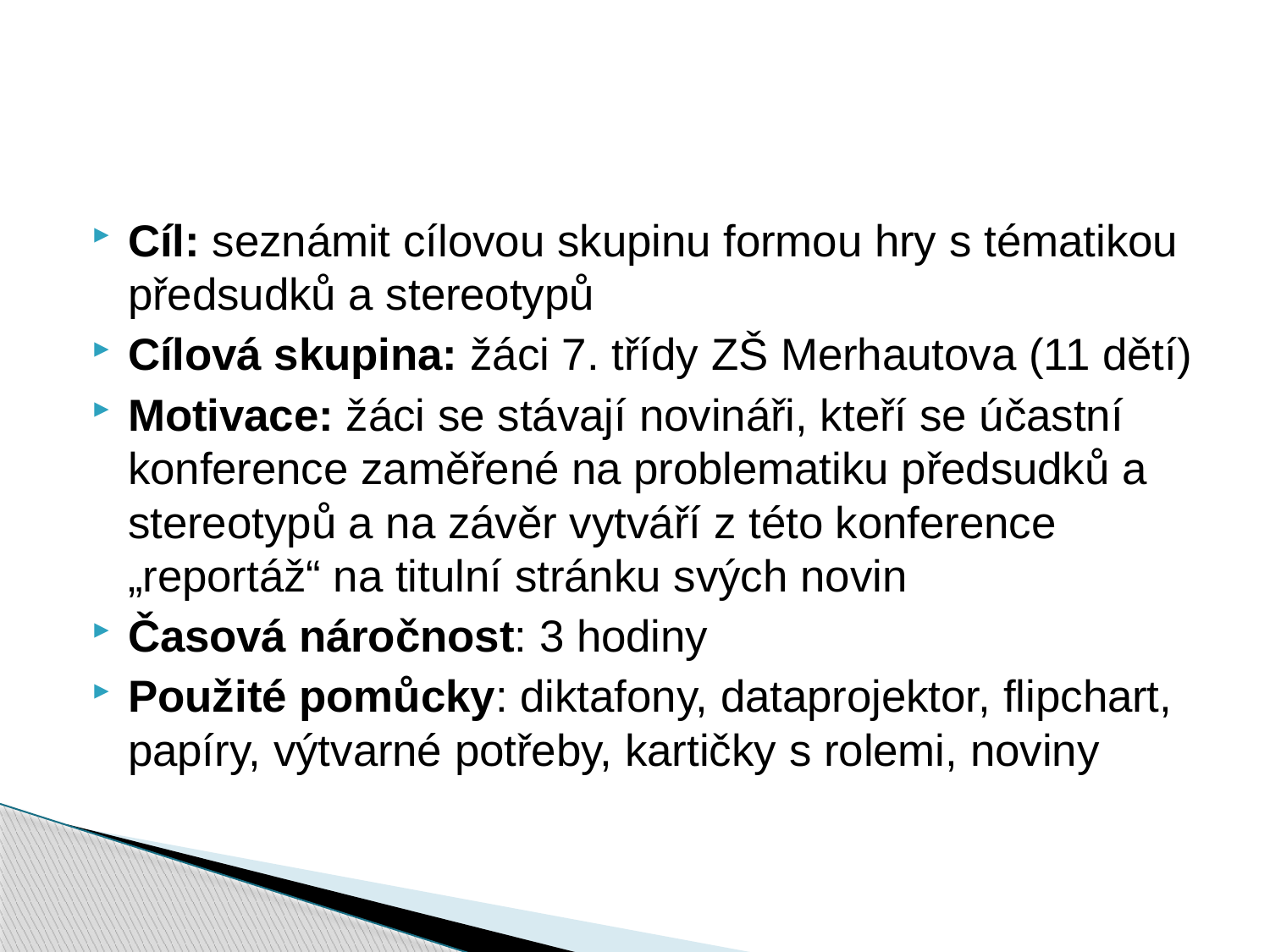

#
Cíl: seznámit cílovou skupinu formou hry s tématikou předsudků a stereotypů
Cílová skupina: žáci 7. třídy ZŠ Merhautova (11 dětí)
Motivace: žáci se stávají novináři, kteří se účastní konference zaměřené na problematiku předsudků a stereotypů a na závěr vytváří z této konference „reportáž“ na titulní stránku svých novin
Časová náročnost: 3 hodiny
Použité pomůcky: diktafony, dataprojektor, flipchart, papíry, výtvarné potřeby, kartičky s rolemi, noviny